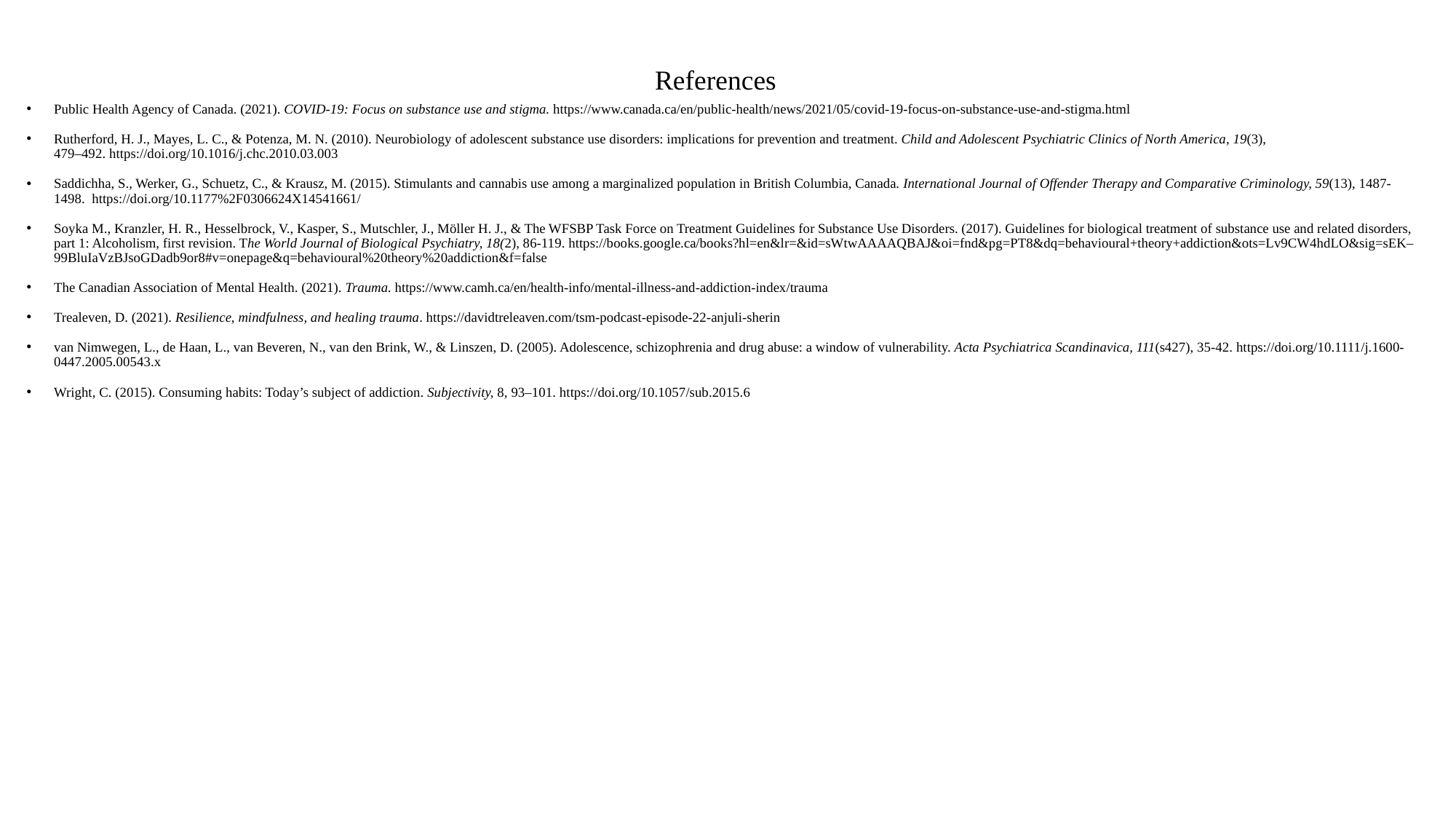

# References
Public Health Agency of Canada. (2021). COVID-19: Focus on substance use and stigma. https://www.canada.ca/en/public-health/news/2021/05/covid-19-focus-on-substance-use-and-stigma.html
Rutherford, H. J., Mayes, L. C., & Potenza, M. N. (2010). Neurobiology of adolescent substance use disorders: implications for prevention and treatment. Child and Adolescent Psychiatric Clinics of North America, 19(3), 479–492. https://doi.org/10.1016/j.chc.2010.03.003
Saddichha, S., Werker, G., Schuetz, C., & Krausz, M. (2015). Stimulants and cannabis use among a marginalized population in British Columbia, Canada. International Journal of Offender Therapy and Comparative Criminology, 59(13), 1487-1498.  https://doi.org/10.1177%2F0306624X14541661/
Soyka M., Kranzler, H. R., Hesselbrock, V., Kasper, S., Mutschler, J., Möller H. J., & The WFSBP Task Force on Treatment Guidelines for Substance Use Disorders. (2017). Guidelines for biological treatment of substance use and related disorders, part 1: Alcoholism, first revision. The World Journal of Biological Psychiatry, 18(2), 86-119. https://books.google.ca/books?hl=en&lr=&id=sWtwAAAAQBAJ&oi=fnd&pg=PT8&dq=behavioural+theory+addiction&ots=Lv9CW4hdLO&sig=sEK–99BluIaVzBJsoGDadb9or8#v=onepage&q=behavioural%20theory%20addiction&f=false
The Canadian Association of Mental Health. (2021). Trauma. https://www.camh.ca/en/health-info/mental-illness-and-addiction-index/trauma
Trealeven, D. (2021). Resilience, mindfulness, and healing trauma. https://davidtreleaven.com/tsm-podcast-episode-22-anjuli-sherin
van Nimwegen, L., de Haan, L., van Beveren, N., van den Brink, W., & Linszen, D. (2005). Adolescence, schizophrenia and drug abuse: a window of vulnerability. Acta Psychiatrica Scandinavica, 111(s427), 35-42. https://doi.org/10.1111/j.1600-0447.2005.00543.x
Wright, C. (2015). Consuming habits: Today’s subject of addiction. Subjectivity, 8, 93–101. https://doi.org/10.1057/sub.2015.6